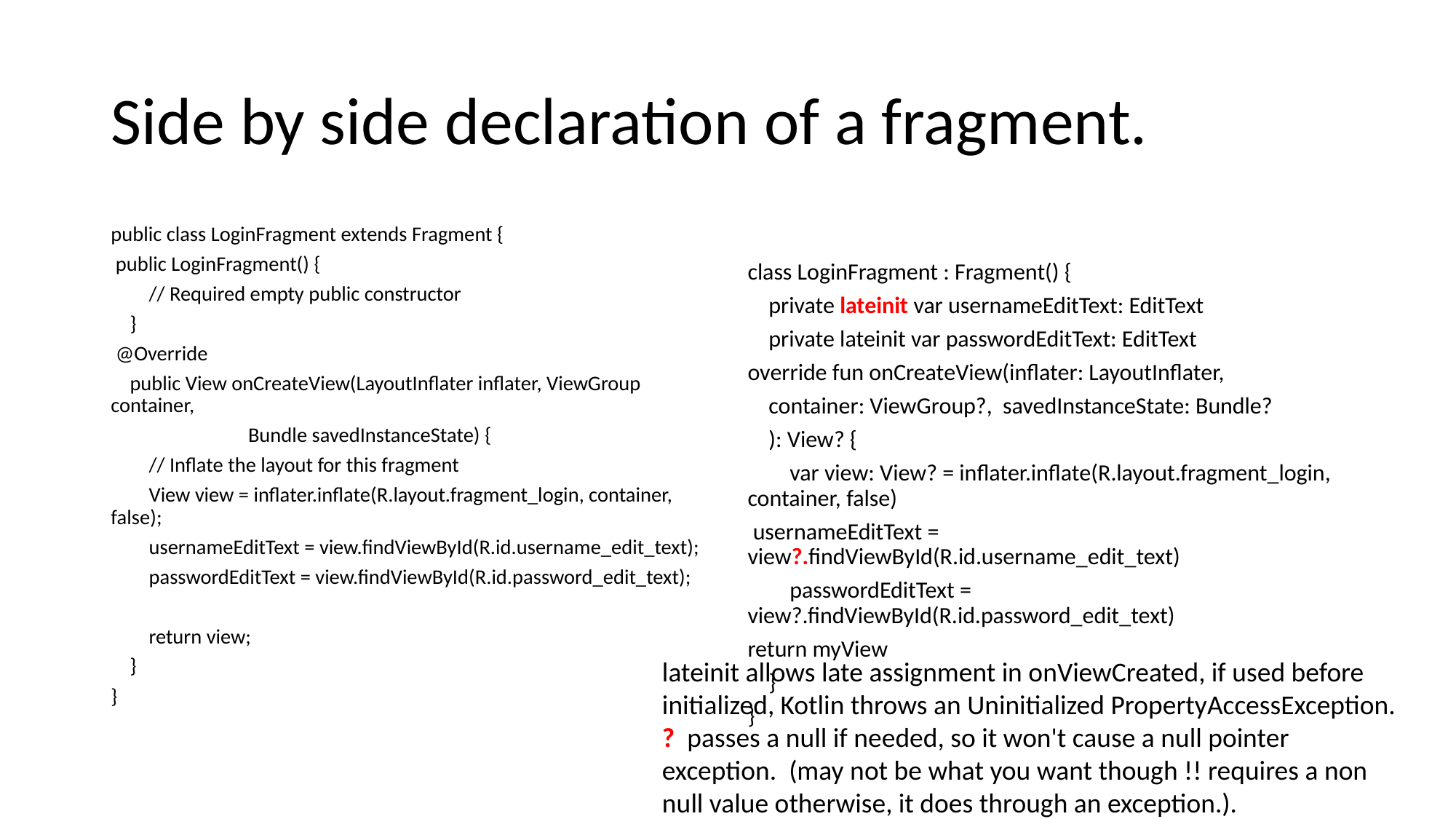

# Side by side declaration of a fragment.
public class LoginFragment extends Fragment {
 public LoginFragment() {
        // Required empty public constructor
    }
 @Override
    public View onCreateView(LayoutInflater inflater, ViewGroup container,
                             Bundle savedInstanceState) {
        // Inflate the layout for this fragment
        View view = inflater.inflate(R.layout.fragment_login, container, false);
        usernameEditText = view.findViewById(R.id.username_edit_text);
        passwordEditText = view.findViewById(R.id.password_edit_text);

        return view;
    }
}

class LoginFragment : Fragment() {
    private lateinit var usernameEditText: EditText
    private lateinit var passwordEditText: EditText
override fun onCreateView(inflater: LayoutInflater,
    container: ViewGroup?,  savedInstanceState: Bundle?
    ): View? {
        var view: View? = inflater.inflate(R.layout.fragment_login, container, false)
 usernameEditText = view?.findViewById(R.id.username_edit_text)
        passwordEditText = view?.findViewById(R.id.password_edit_text)
return myView
    }
}
lateinit allows late assignment in onViewCreated, if used before  initialized, Kotlin throws an Uninitialized PropertyAccessException.
?  passes a null if needed, so it won't cause a null pointer exception.  (may not be what you want though !! requires a non null value otherwise, it does through an exception.).